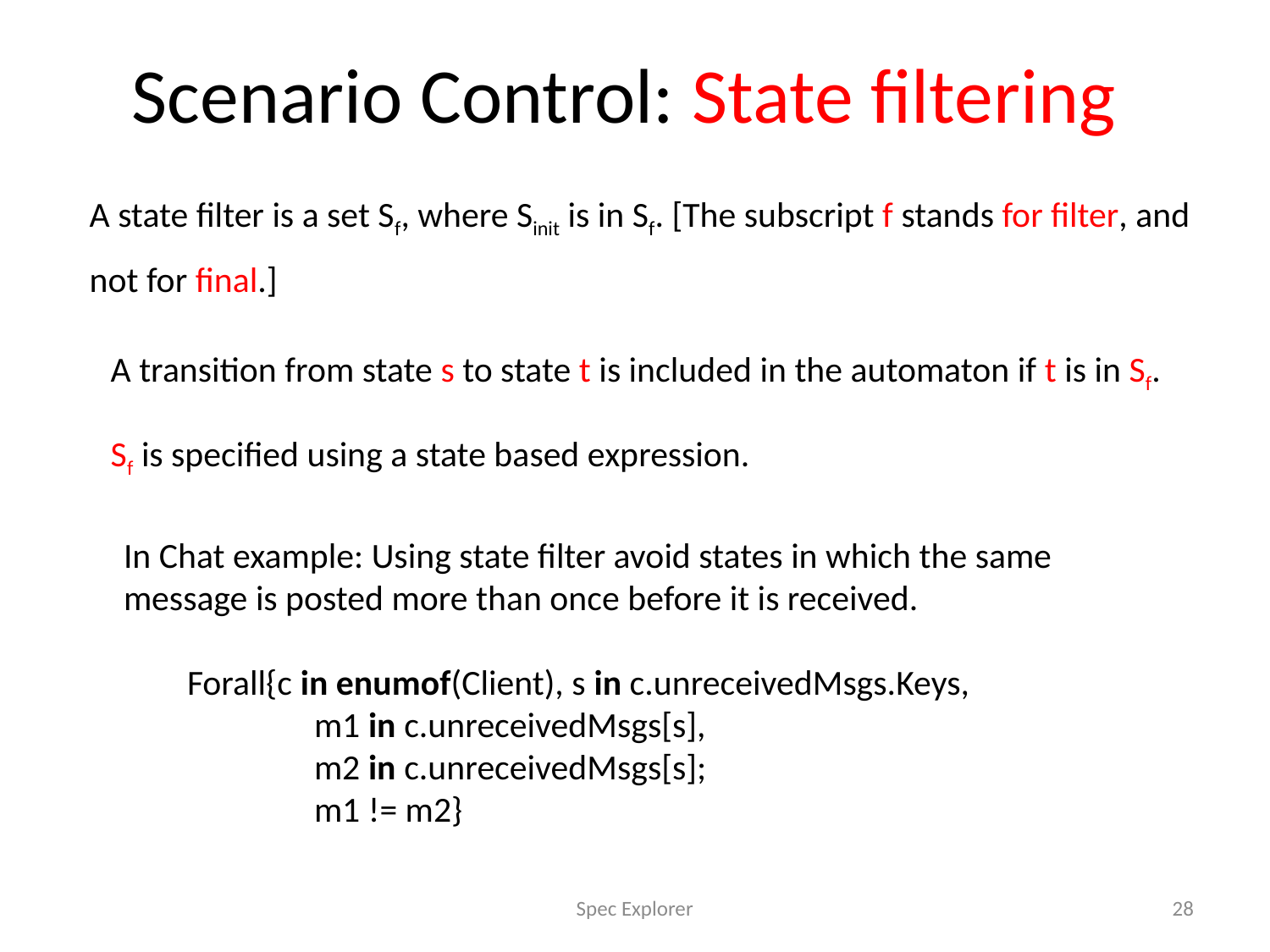

# Scenario Control: State filtering
A state filter is a set Sf, where Sinit is in Sf. [The subscript f stands for filter, and not for final.]
A transition from state s to state t is included in the automaton if t is in Sf.
Sf is specified using a state based expression.
In Chat example: Using state filter avoid states in which the same message is posted more than once before it is received.
Forall{c in enumof(Client), s in c.unreceivedMsgs.Keys,
	m1 in c.unreceivedMsgs[s],
	m2 in c.unreceivedMsgs[s];
	m1 != m2}
Spec Explorer
28